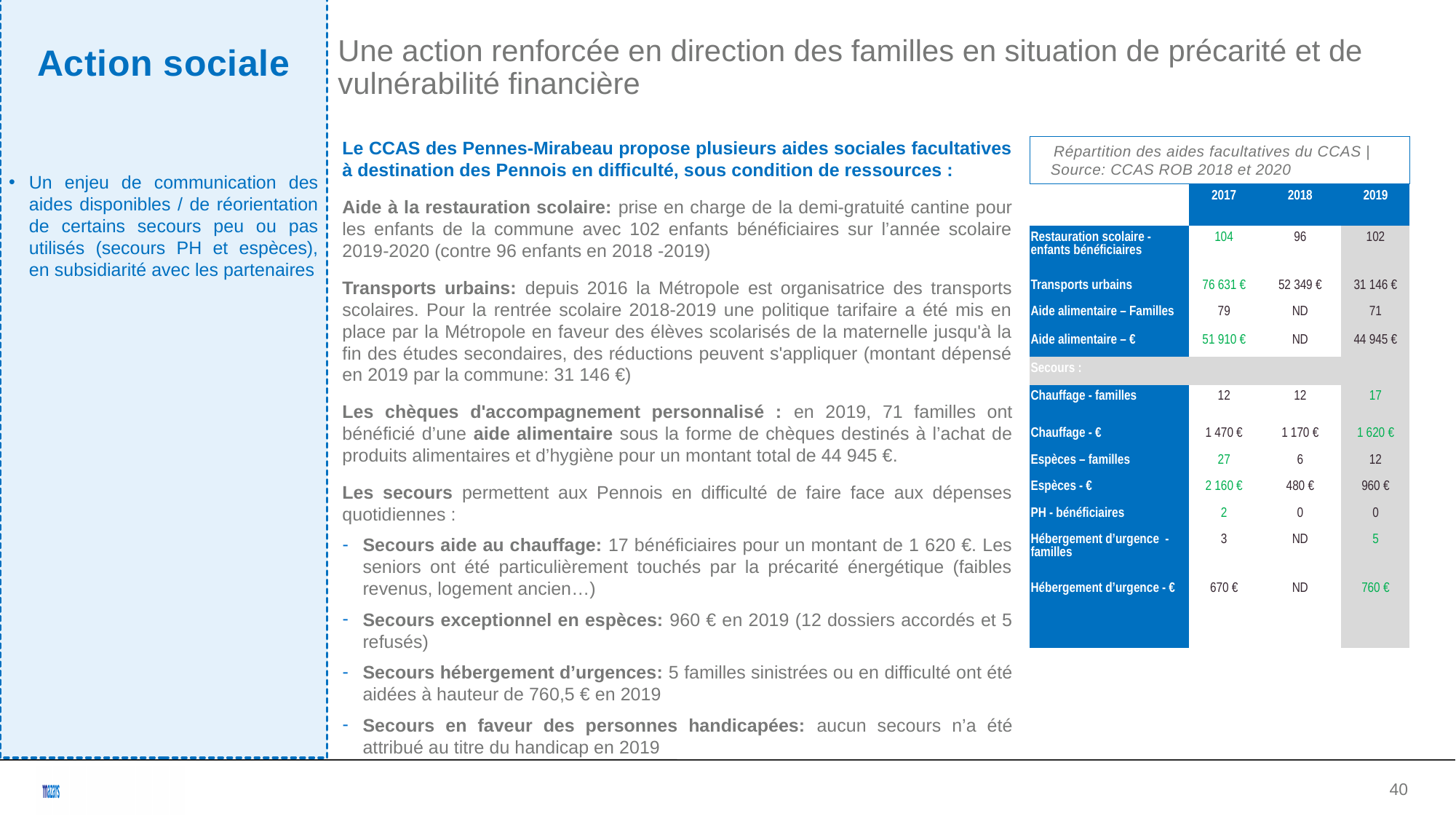

Action sociale

Un enjeu de communication des aides disponibles / de réorientation de certains secours peu ou pas utilisés (secours PH et espèces), en subsidiarité avec les partenaires

Une action renforcée en direction des familles en situation de précarité et de vulnérabilité financière

Le CCAS des Pennes-Mirabeau propose plusieurs aides sociales facultatives à destination des Pennois en difficulté, sous condition de ressources :
Aide à la restauration scolaire: prise en charge de la demi-gratuité cantine pour les enfants de la commune avec 102 enfants bénéficiaires sur l’année scolaire 2019-2020 (contre 96 enfants en 2018 -2019)
Transports urbains: depuis 2016 la Métropole est organisatrice des transports scolaires. Pour la rentrée scolaire 2018-2019 une politique tarifaire a été mis en place par la Métropole en faveur des élèves scolarisés de la maternelle jusqu'à la fin des études secondaires, des réductions peuvent s'appliquer (montant dépensé en 2019 par la commune: 31 146 €)
Les chèques d'accompagnement personnalisé : en 2019, 71 familles ont bénéficié d’une aide alimentaire sous la forme de chèques destinés à l’achat de produits alimentaires et d’hygiène pour un montant total de 44 945 €.
Les secours permettent aux Pennois en difficulté de faire face aux dépenses quotidiennes :
Secours aide au chauffage: 17 bénéficiaires pour un montant de 1 620 €. Les seniors ont été particulièrement touchés par la précarité énergétique (faibles revenus, logement ancien…)
Secours exceptionnel en espèces: 960 € en 2019 (12 dossiers accordés et 5 refusés)
Secours hébergement d’urgences: 5 familles sinistrées ou en difficulté ont été aidées à hauteur de 760,5 € en 2019
Secours en faveur des personnes handicapées: aucun secours n’a été attribué au titre du handicap en 2019
Répartition des aides facultatives du CCAS |
Source: CCAS ROB 2018 et 2020
|  | 2017 | 2018 | 2019 |
| --- | --- | --- | --- |
| Restauration scolaire - enfants bénéficiaires | 104 | 96 | 102 |
| Transports urbains | 76 631 € | 52 349 € | 31 146 € |
| Aide alimentaire – Familles | 79 | ND | 71 |
| Aide alimentaire – € | 51 910 € | ND | 44 945 € |
| Secours : |  |  |  |
| Chauffage - familles | 12 | 12 | 17 |
| Chauffage - € | 1 470 € | 1 170 € | 1 620 € |
| Espèces – familles | 27 | 6 | 12 |
| Espèces - € | 2 160 € | 480 € | 960 € |
| PH - bénéficiaires | 2 | 0 | 0 |
| Hébergement d’urgence - familles | 3 | ND | 5 |
| Hébergement d’urgence - € | 670 € | ND | 760 € |
40